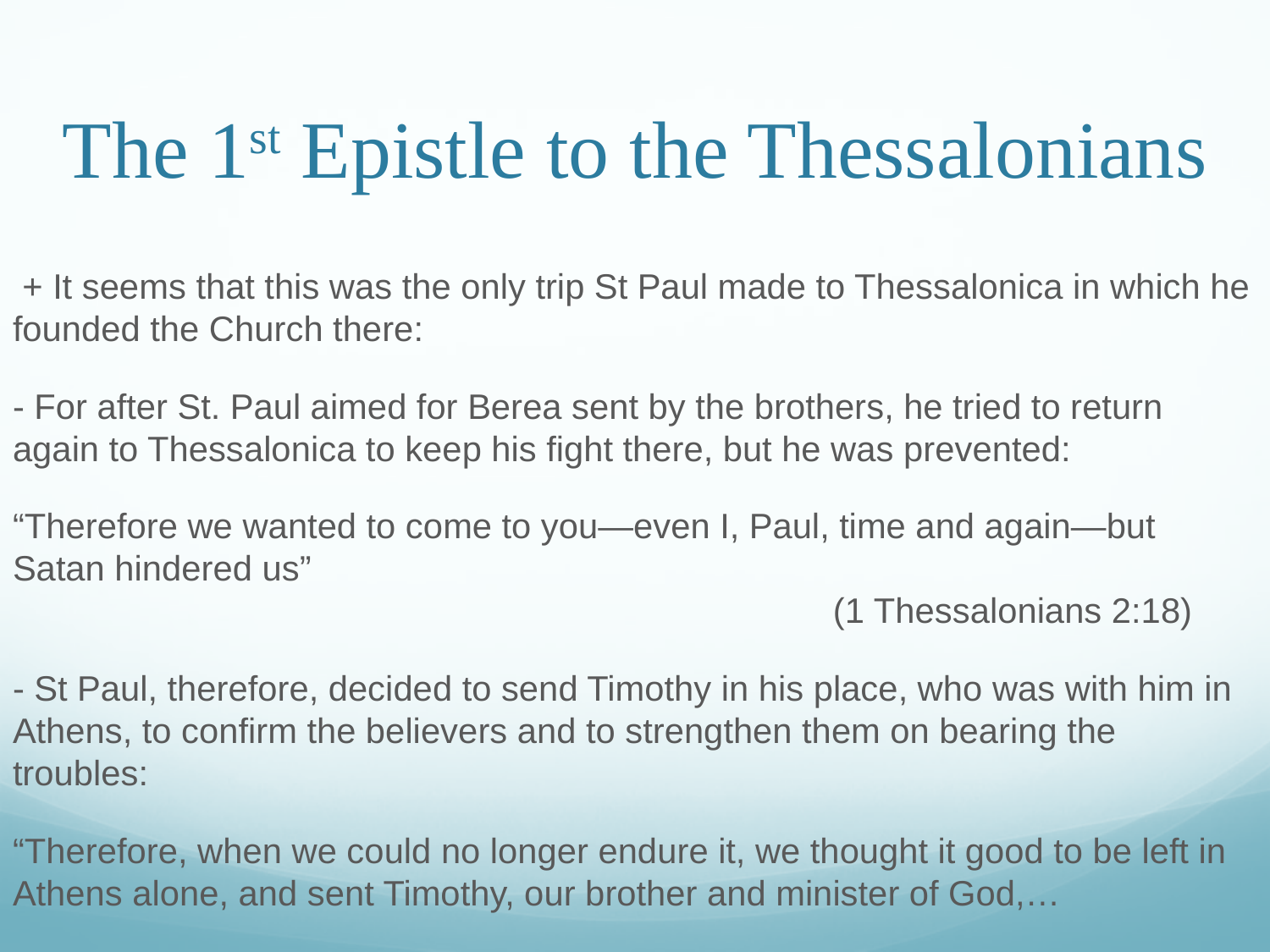

# The 1st Epistle to the Thessalonians
 + It seems that this was the only trip St Paul made to Thessalonica in which he founded the Church there:
- For after St. Paul aimed for Berea sent by the brothers, he tried to return again to Thessalonica to keep his fight there, but he was prevented:
“Therefore we wanted to come to you—even I, Paul, time and again—but Satan hindered us”				      									      (1 Thessalonians 2:18)
- St Paul, therefore, decided to send Timothy in his place, who was with him in Athens, to confirm the believers and to strengthen them on bearing the troubles:
“Therefore, when we could no longer endure it, we thought it good to be left in Athens alone, and sent Timothy, our brother and minister of God,…